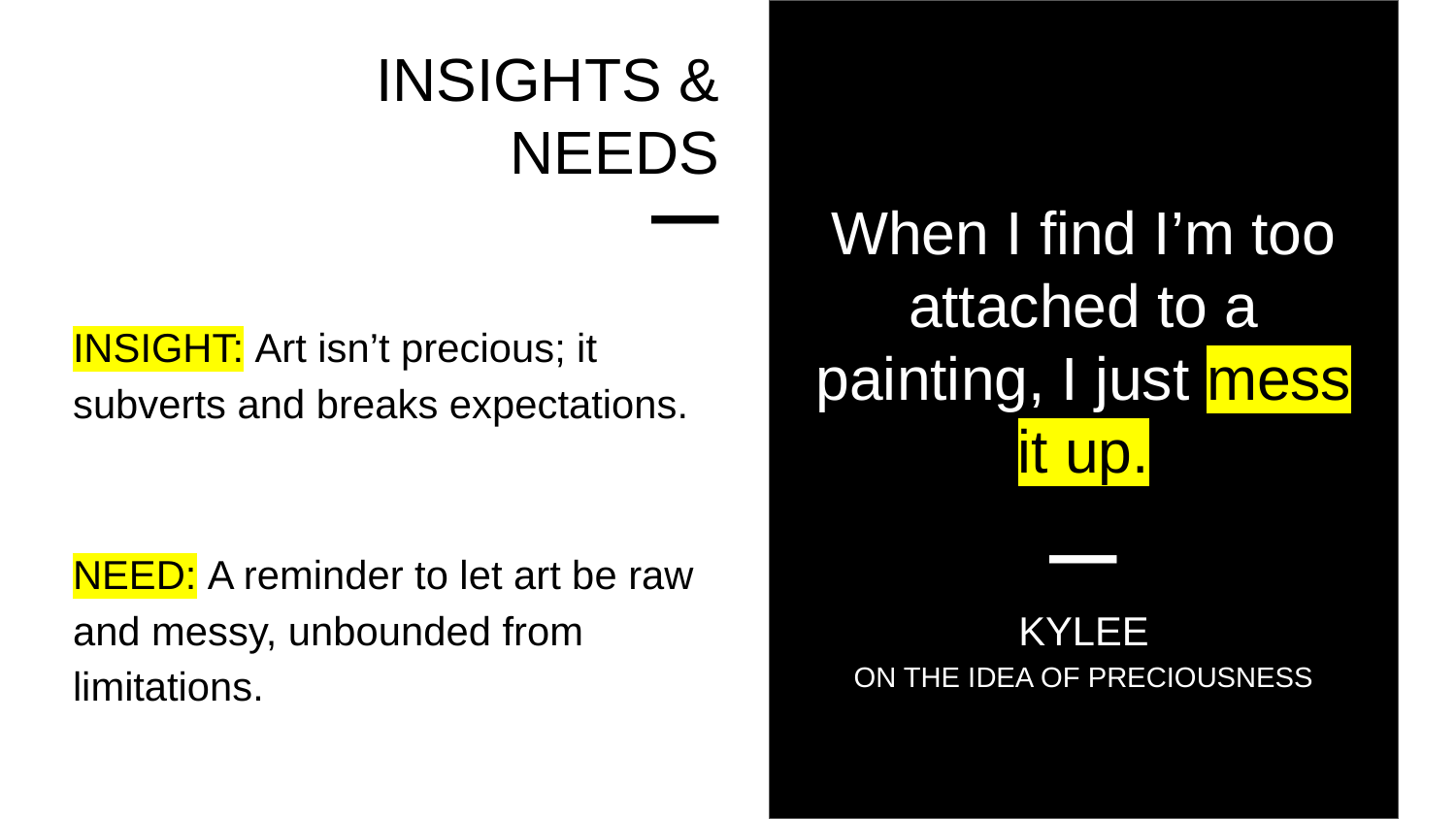

INSIGHTS &
NEEDS
When I find I’m too attached to a painting, I just mess it up.
–
INSIGHT: Art isn’t precious; it subverts and breaks expectations.
–
NEED: A reminder to let art be raw and messy, unbounded from limitations.
KYLEE
ON THE IDEA OF PRECIOUSNESS